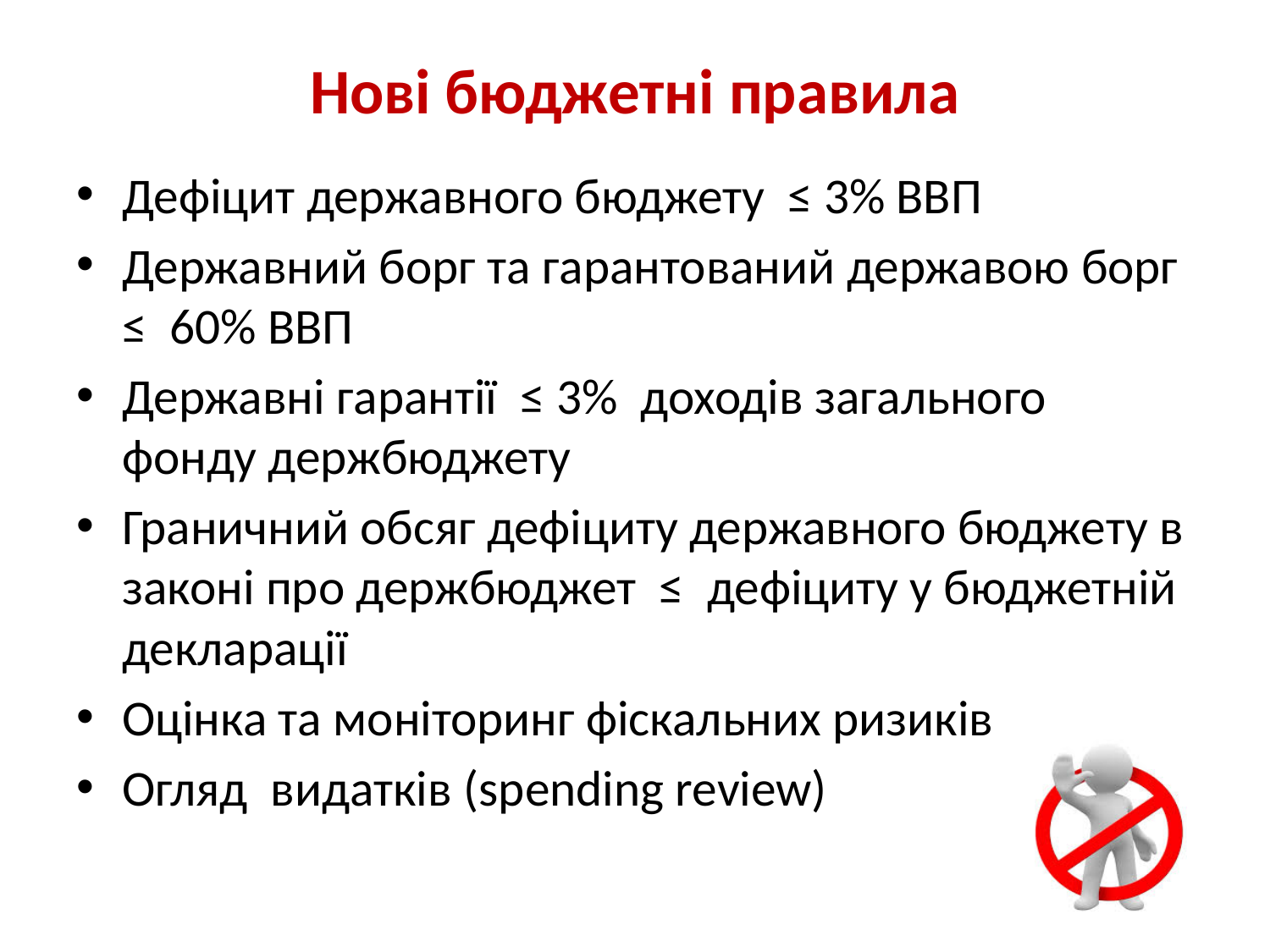

# Нові бюджетні правила
Дефіцит державного бюджету  ≤ 3% ВВП
Державний борг та гарантований державою борг  ≤  60% ВВП
Державні гарантії  ≤ 3%  доходів загального фонду держбюджету
Граничний обсяг дефіциту державного бюджету в законі про держбюджет  ≤  дефіциту у бюджетній декларації
Оцінка та моніторинг фіскальних ризиків
Огляд  видатків (spending review)

7